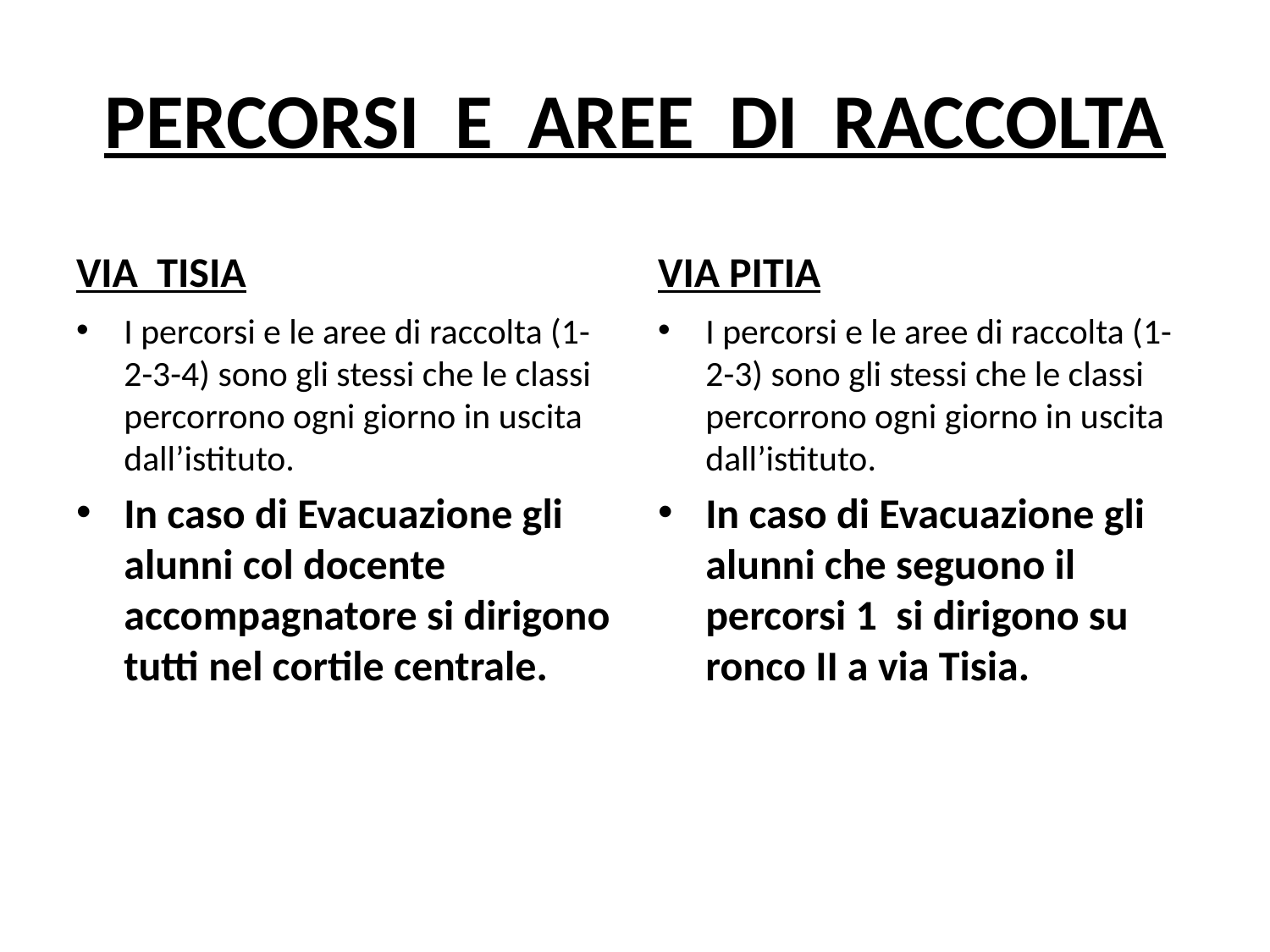

# PERCORSI  E  AREE  DI  RACCOLTA
VIA  TISIA
VIA PITIA
I percorsi e le aree di raccolta (1-2-3-4) sono gli stessi che le classi percorrono ogni giorno in uscita dall’istituto.
In caso di Evacuazione gli alunni col docente accompagnatore si dirigono tutti nel cortile centrale.
I percorsi e le aree di raccolta (1-2-3) sono gli stessi che le classi percorrono ogni giorno in uscita dall’istituto.
In caso di Evacuazione gli alunni che seguono il percorsi 1  si dirigono su ronco II a via Tisia.